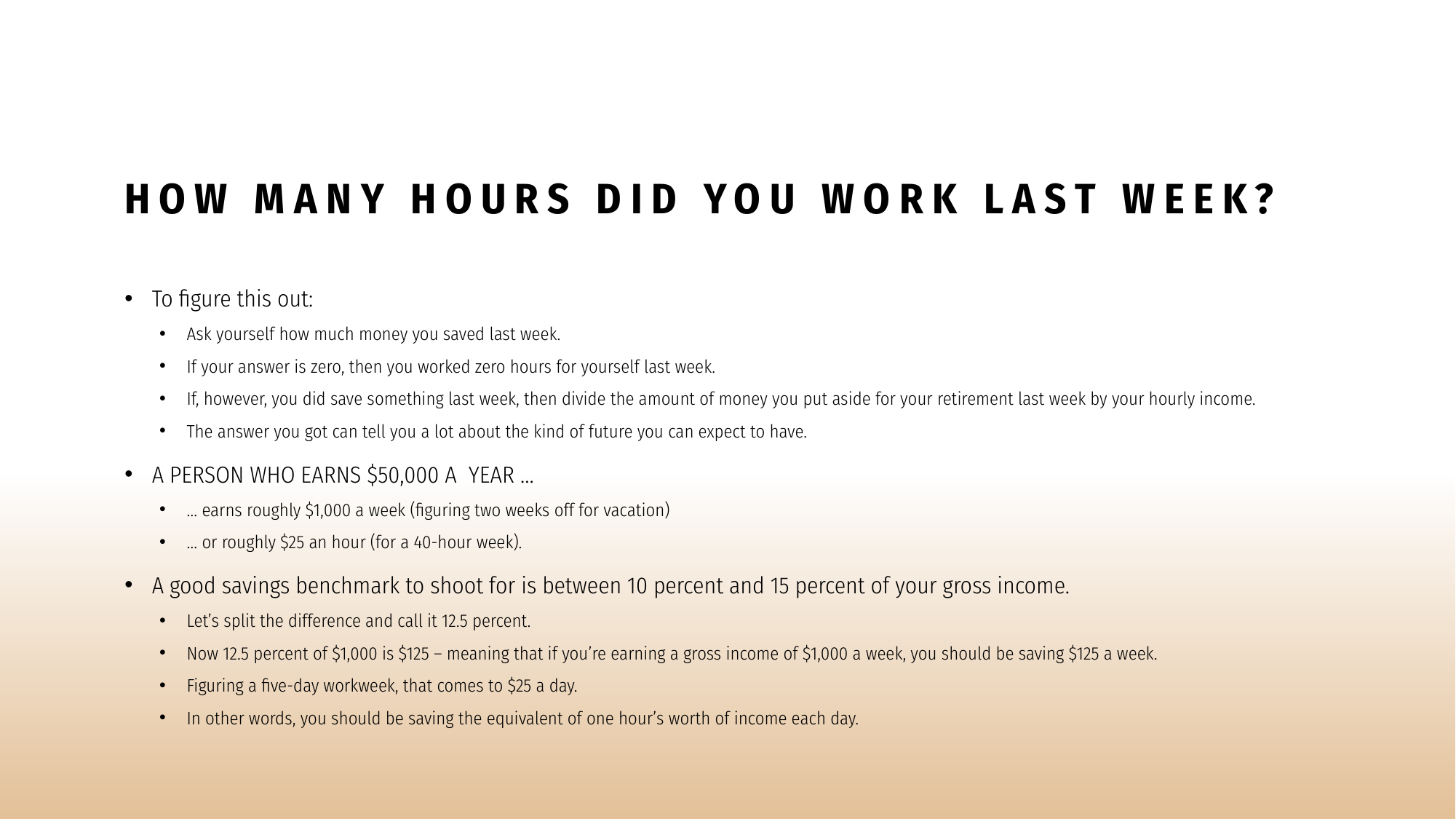

# How many hours did you work last week?
To figure this out:
Ask yourself how much money you saved last week.
If your answer is zero, then you worked zero hours for yourself last week.
If, however, you did save something last week, then divide the amount of money you put aside for your retirement last week by your hourly income.
The answer you got can tell you a lot about the kind of future you can expect to have.
A PERSON WHO EARNS $50,000 A  YEAR …
… earns roughly $1,000 a week (figuring two weeks off for vacation)
… or roughly $25 an hour (for a 40-hour week).
A good savings benchmark to shoot for is between 10 percent and 15 percent of your gross income.
Let’s split the difference and call it 12.5 percent.
Now 12.5 percent of $1,000 is $125 – meaning that if you’re earning a gross income of $1,000 a week, you should be saving $125 a week.
Figuring a five-day workweek, that comes to $25 a day.
In other words, you should be saving the equivalent of one hour’s worth of income each day.